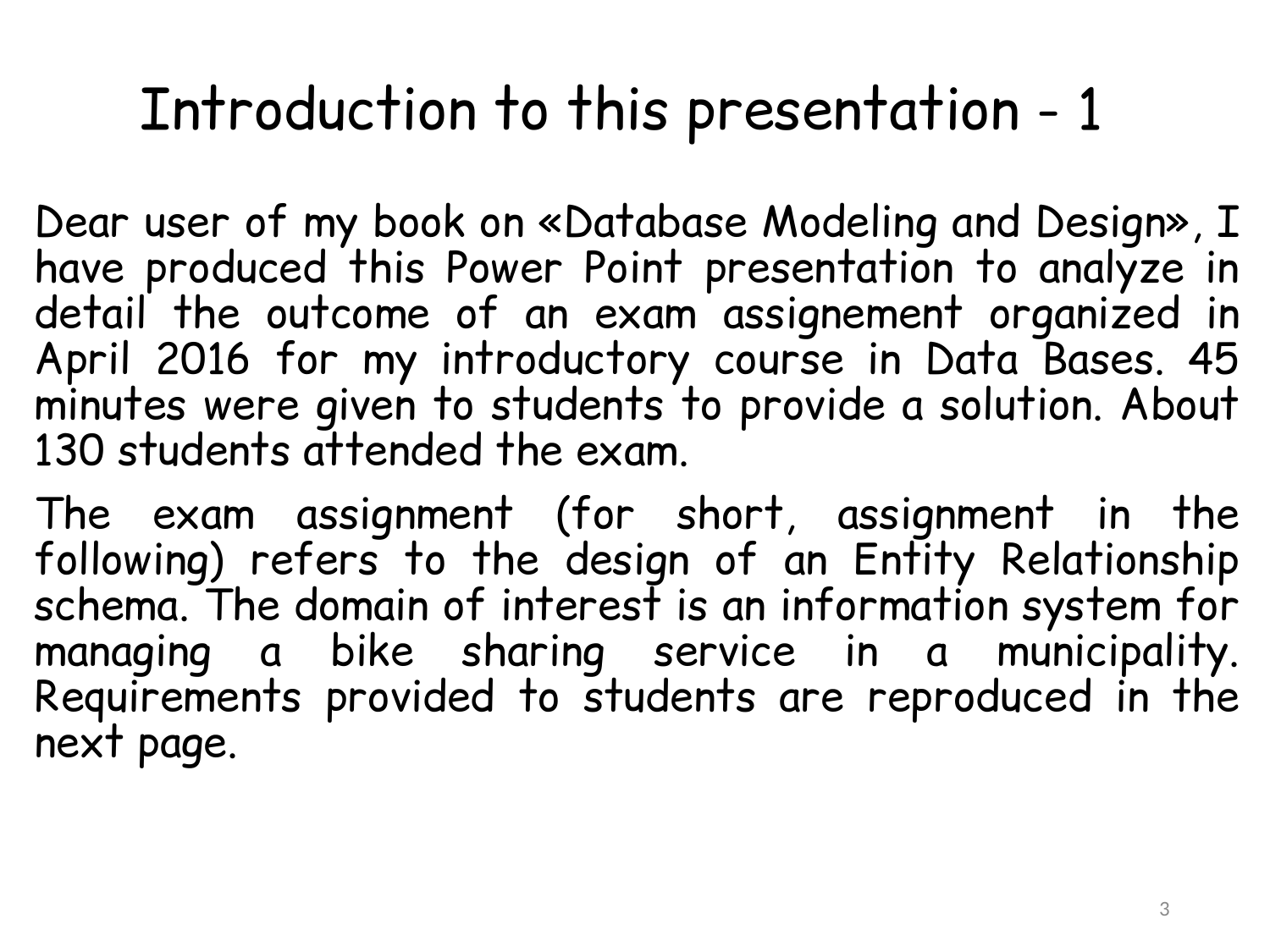

# Introduction to this presentation - 1
Dear user of my book on «Database Modeling and Design», I have produced this Power Point presentation to analyze in detail the outcome of an exam assignement organized in April 2016 for my introductory course in Data Bases. 45 minutes were given to students to provide a solution. About 130 students attended the exam.
The exam assignment (for short, assignment in the following) refers to the design of an Entity Relationship schema. The domain of interest is an information system for managing a bike sharing service in a municipality. Requirements provided to students are reproduced in the next page.

3